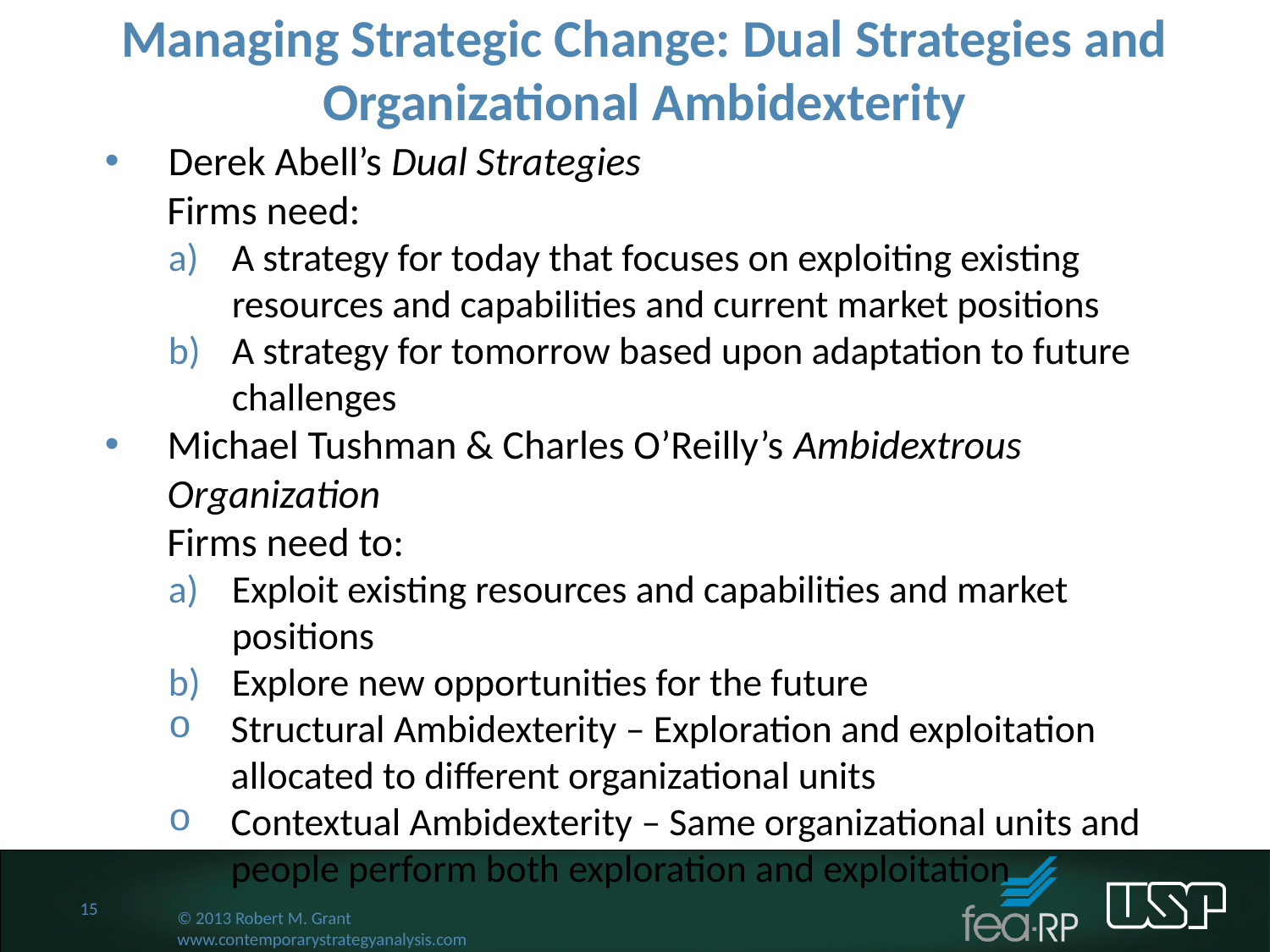

Managing Strategic Change: Dual Strategies and Organizational Ambidexterity
Derek Abell’s Dual Strategies
Firms need:
A strategy for today that focuses on exploiting existing resources and capabilities and current market positions
A strategy for tomorrow based upon adaptation to future challenges
Michael Tushman & Charles O’Reilly’s Ambidextrous Organization
Firms need to:
Exploit existing resources and capabilities and market positions
Explore new opportunities for the future
Structural Ambidexterity – Exploration and exploitation allocated to different organizational units
Contextual Ambidexterity – Same organizational units and people perform both exploration and exploitation
15
© 2013 Robert M. Grant
www.contemporarystrategyanalysis.com